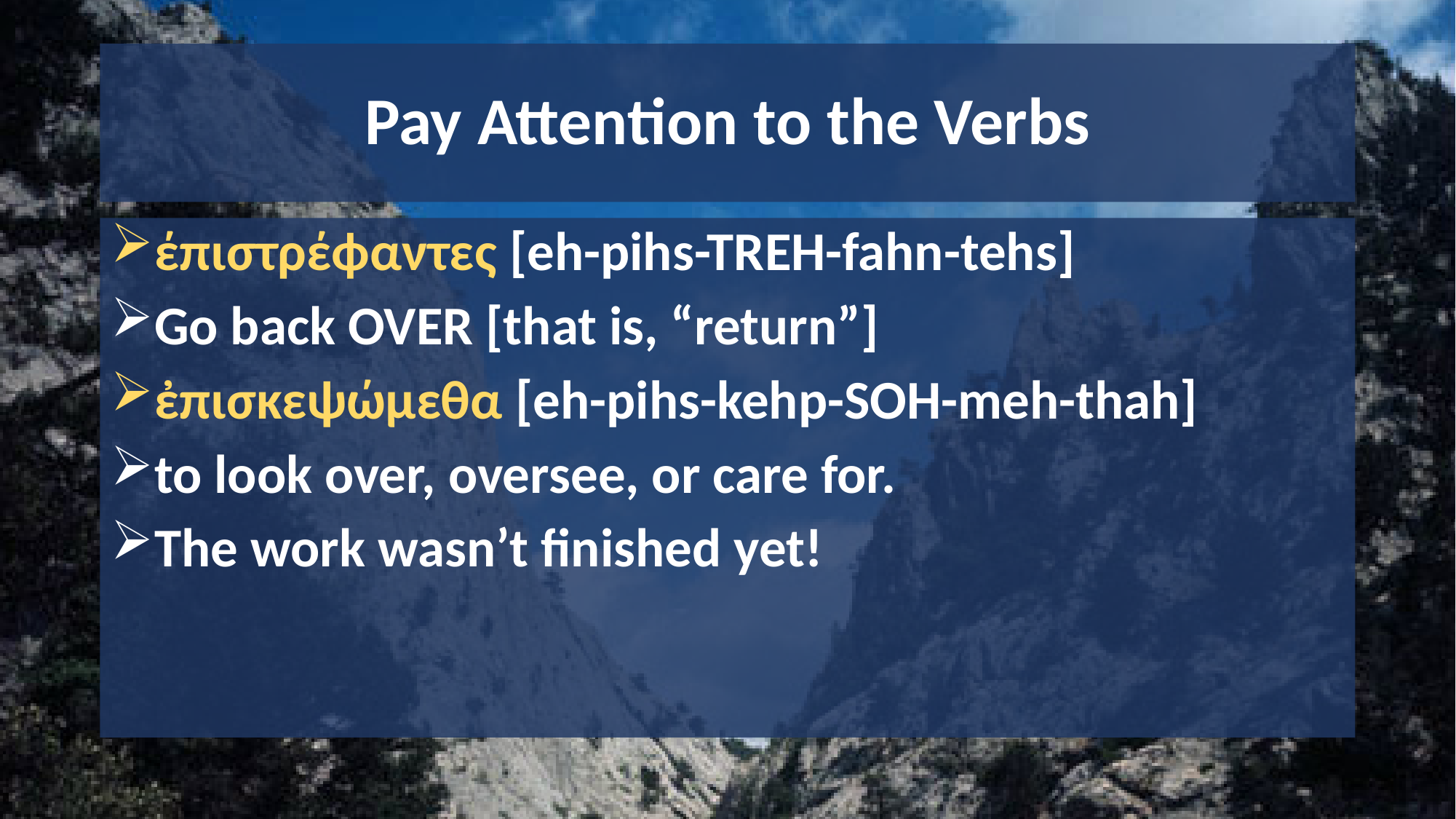

# Pay Attention to the Verbs
έπιστρέϕαντες [eh-pihs-TREH-fahn-tehs]
Go back OVER [that is, “return”]
ἐπισκεψώμεθα [eh-pihs-kehp-SOH-meh-thah]
to look over, oversee, or care for.
The work wasn’t finished yet!